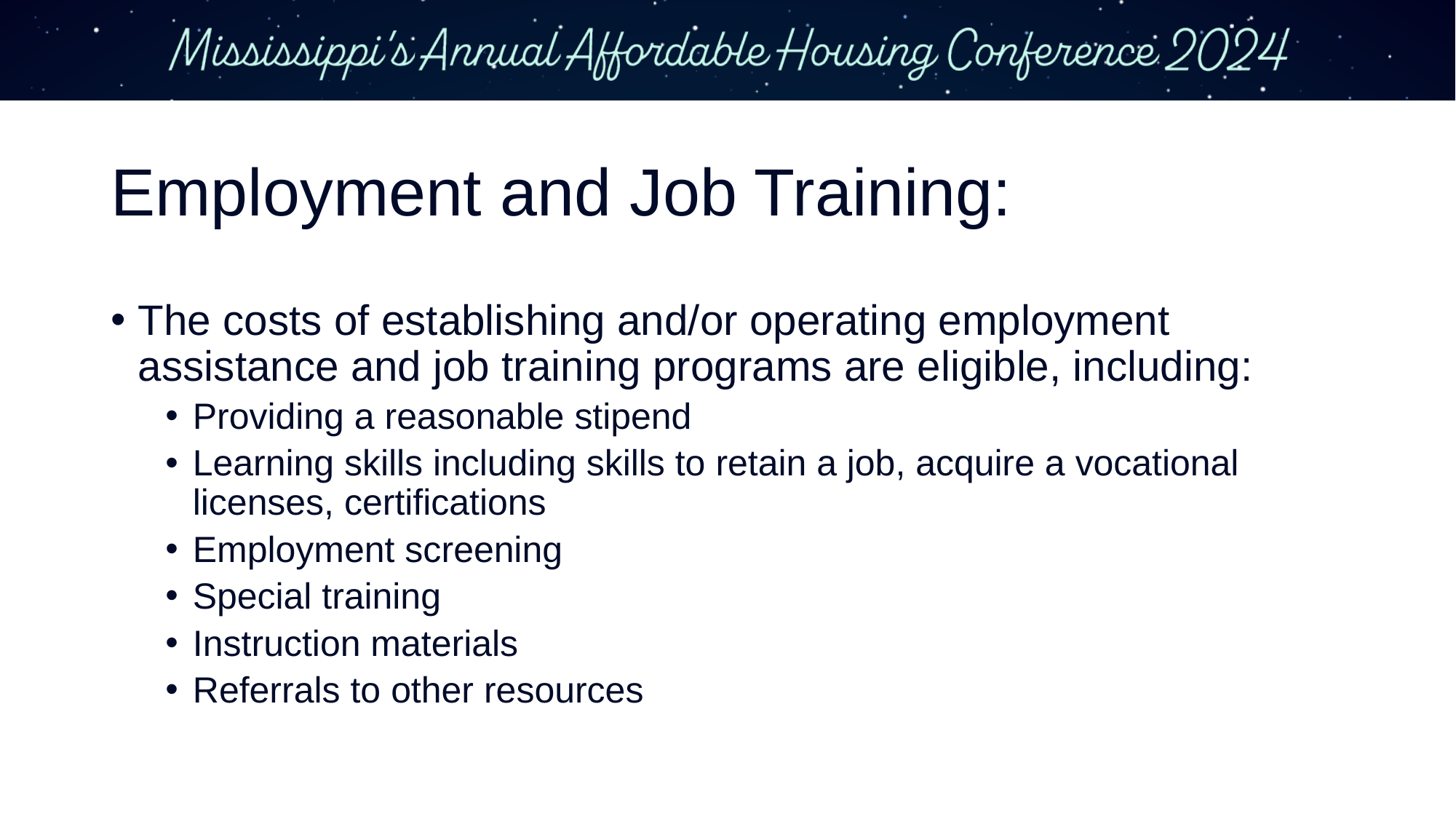

# Employment and Job Training:
The costs of establishing and/or operating employment assistance and job training programs are eligible, including:
Providing a reasonable stipend
Learning skills including skills to retain a job, acquire a vocational licenses, certifications
Employment screening
Special training
Instruction materials
Referrals to other resources